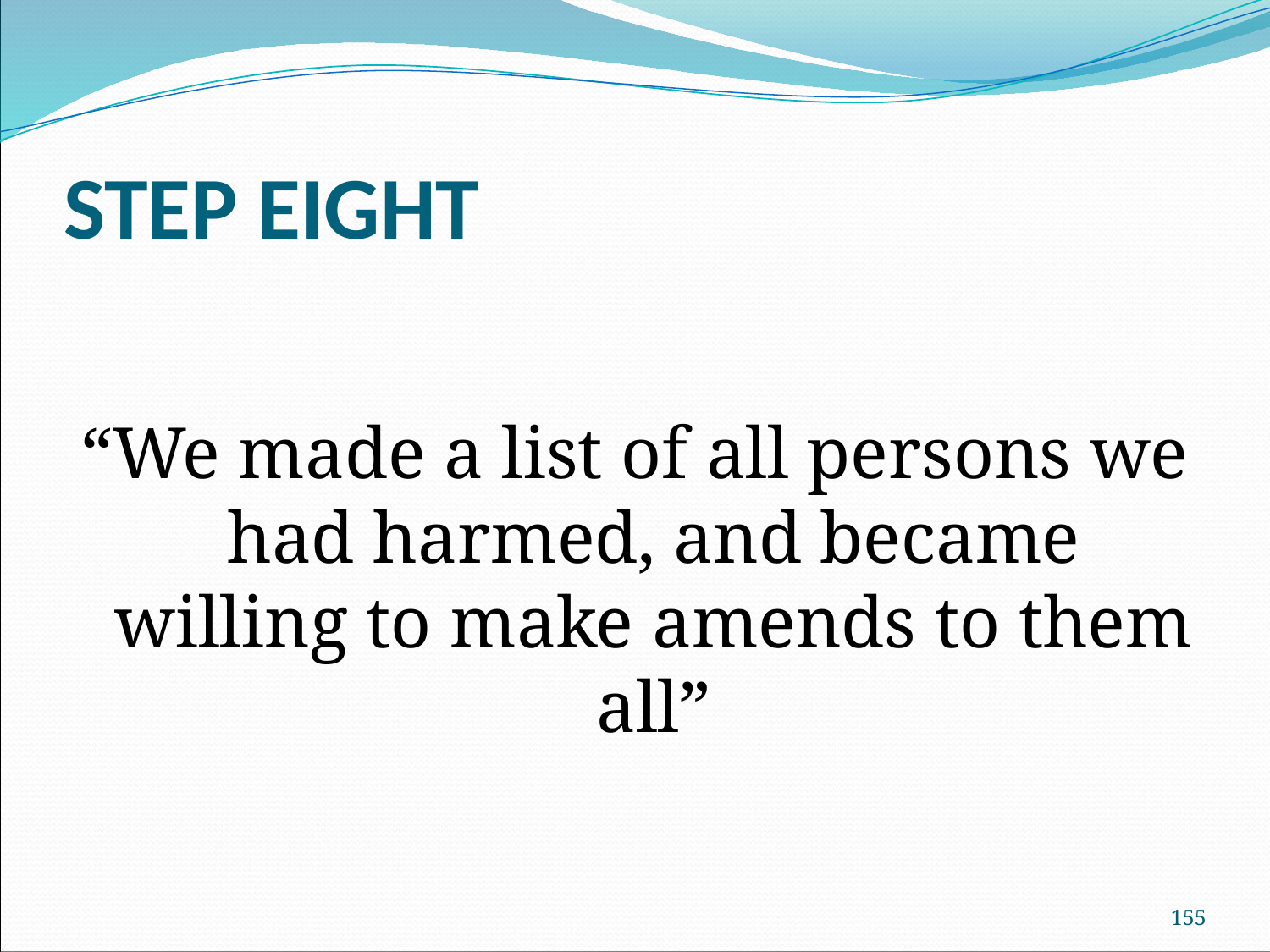

# STEP EIGHT

“We made a list of all persons we had harmed, and became willing to make amends to them all”
155